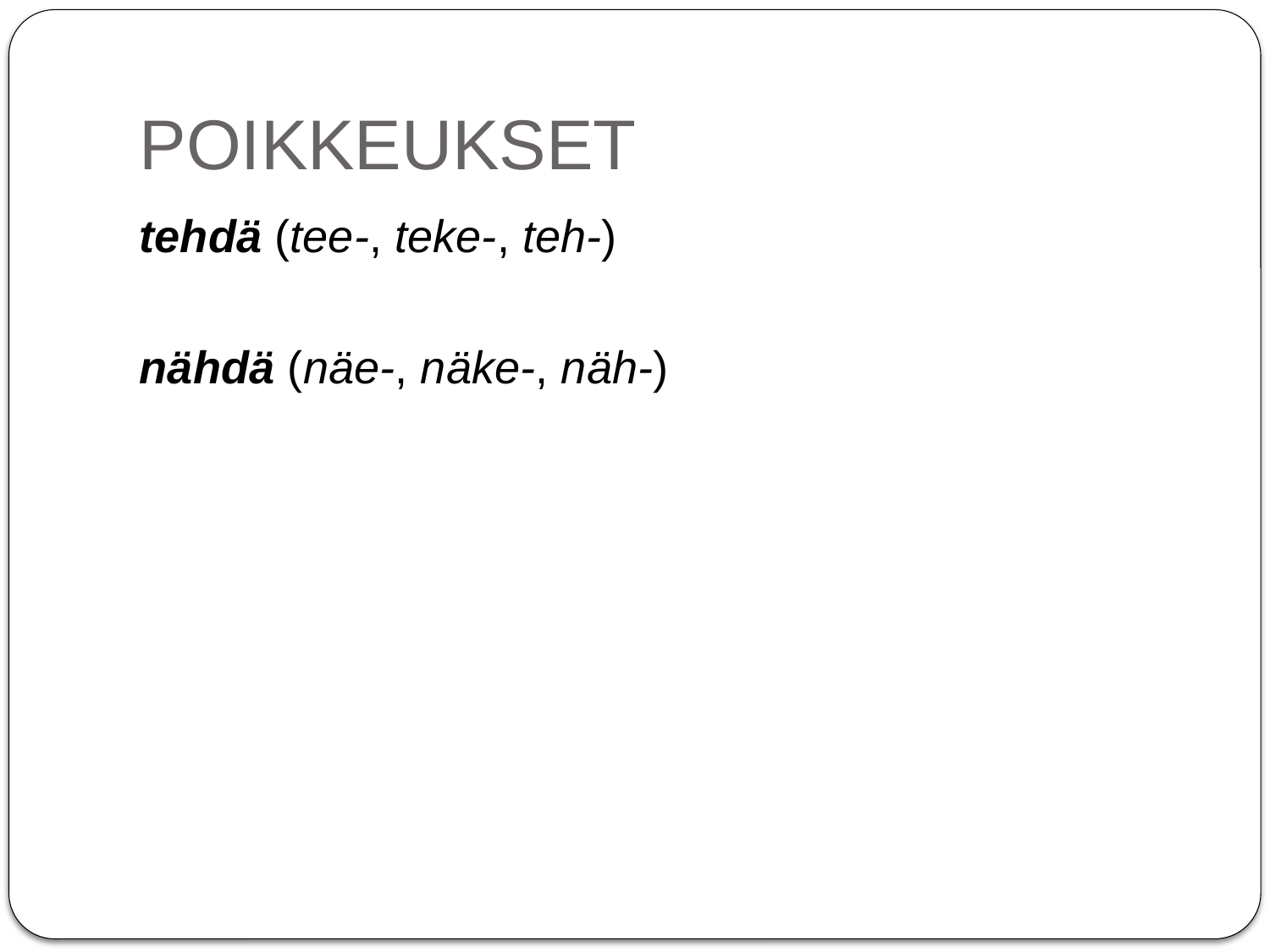

# POIKKEUKSET
tehdä (tee-, teke-, teh-)

nähdä (näe-, näke-, näh-)